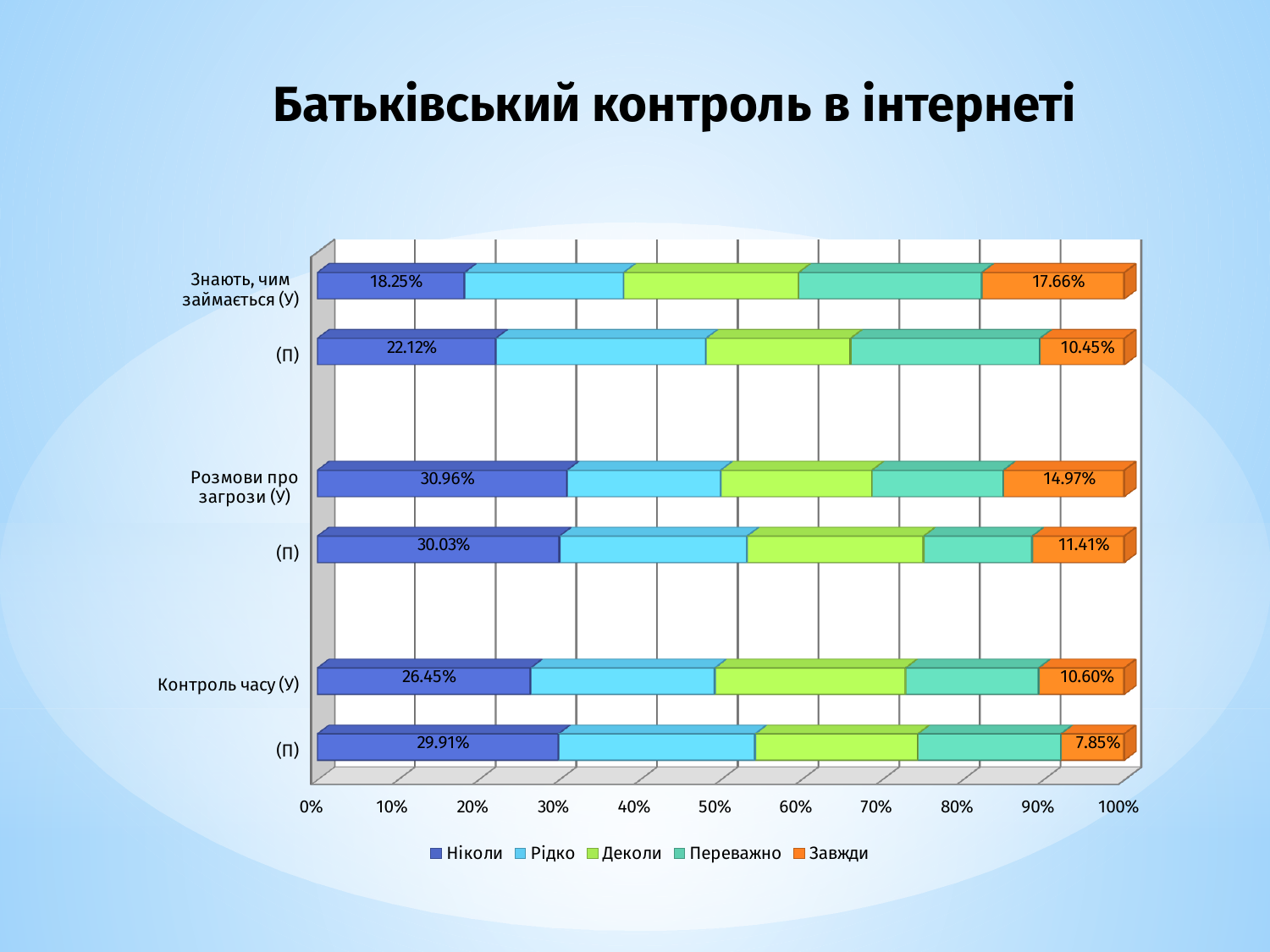

# Батьківський контроль в інтернеті

[unsupported chart]